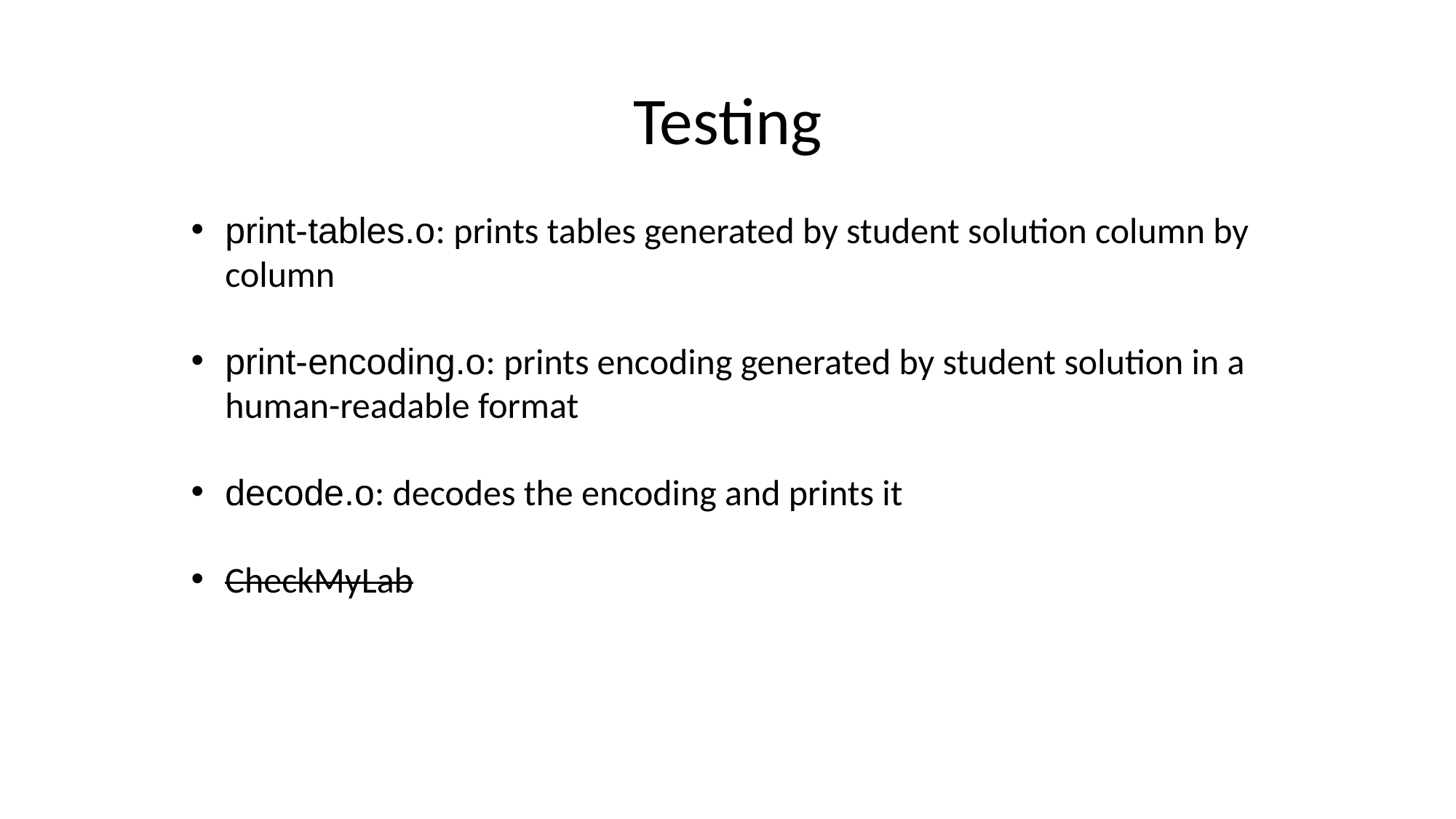

Testing
print-tables.o: prints tables generated by student solution column by column

print-encoding.o: prints encoding generated by student solution in a human-readable format

decode.o: decodes the encoding and prints it

CheckMyLab